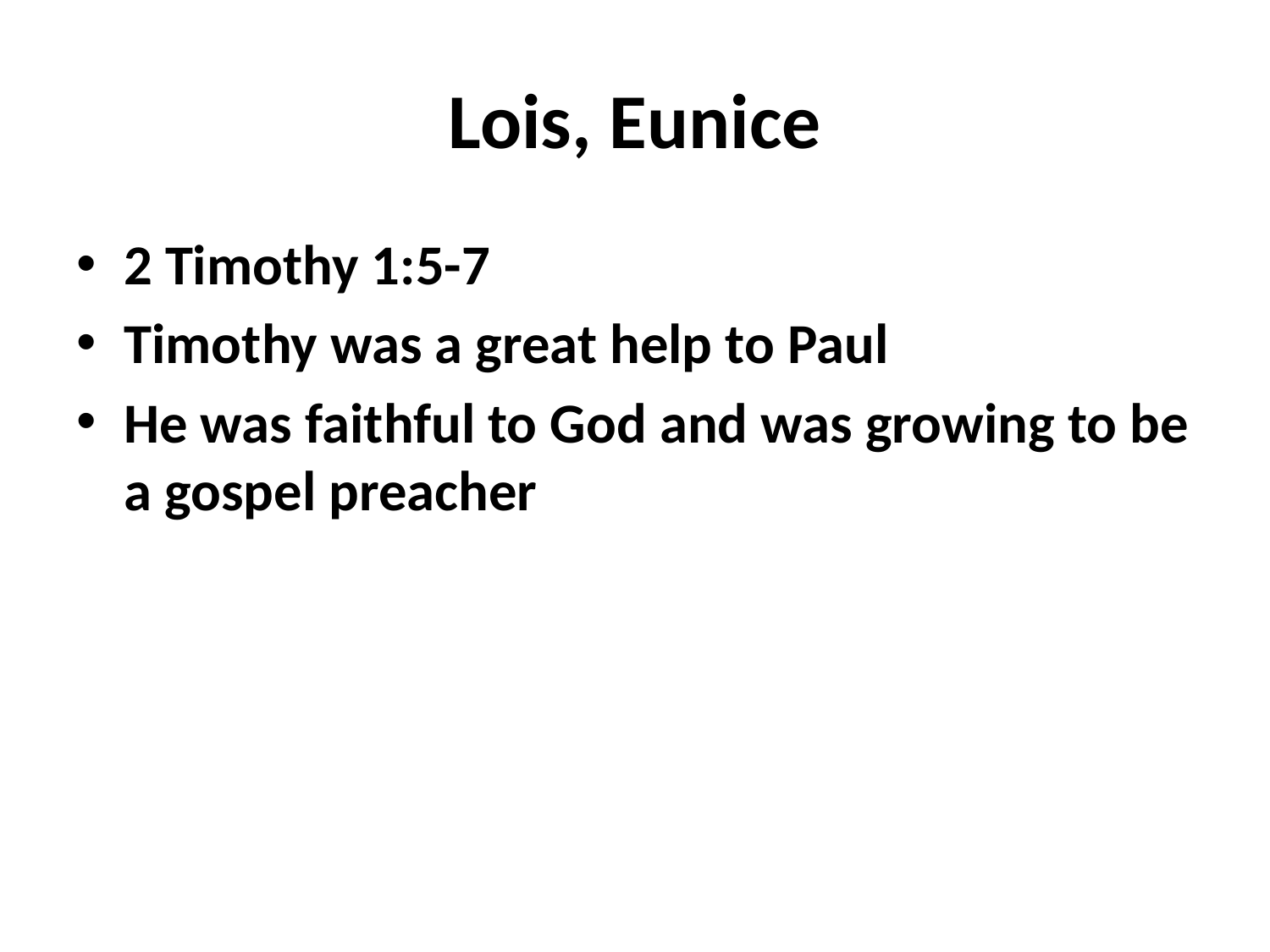

# Lois, Eunice
2 Timothy 1:5-7
Timothy was a great help to Paul
He was faithful to God and was growing to be a gospel preacher